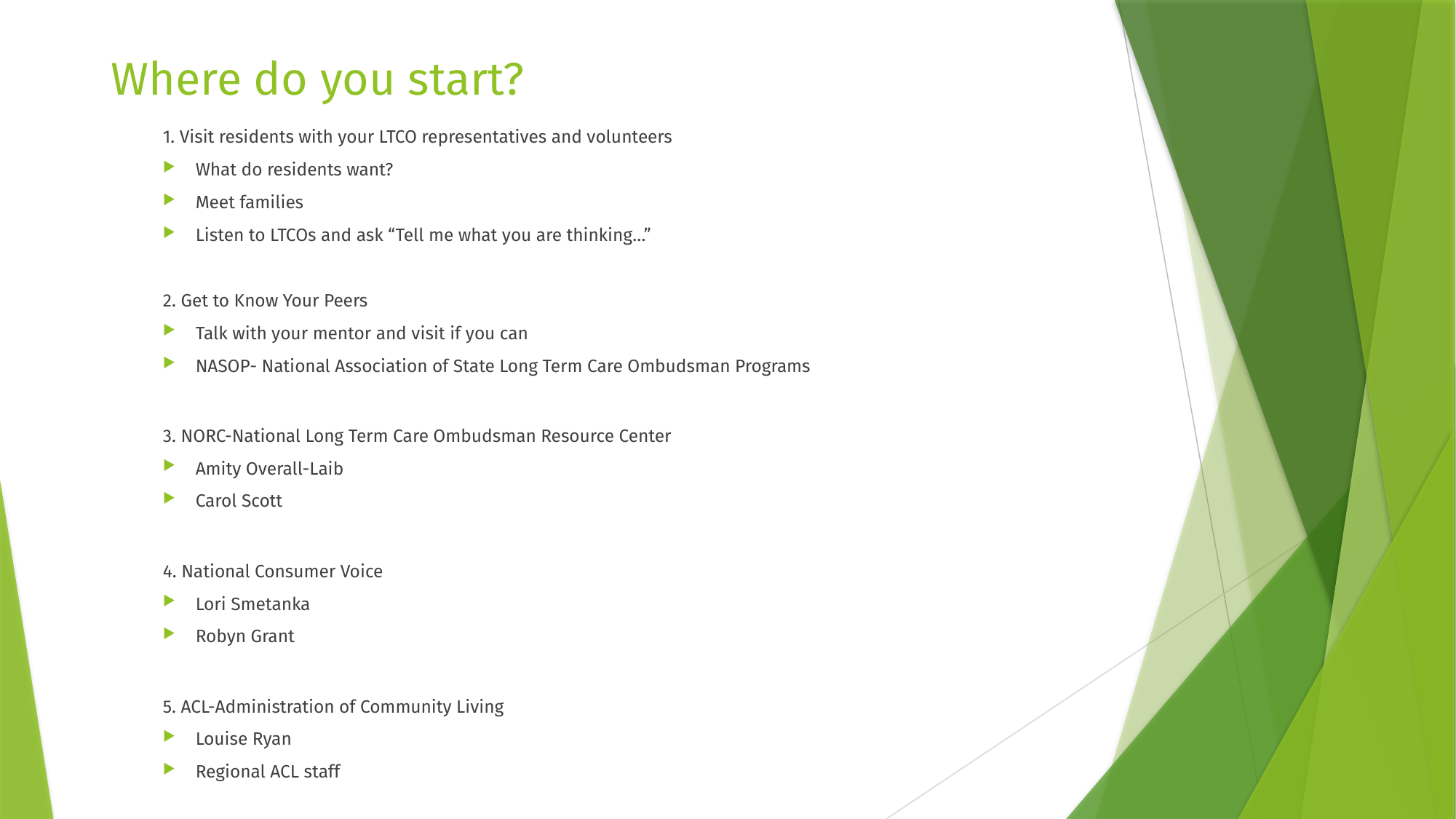

# Where do you start?
1. Visit residents with your LTCO representatives and volunteers
What do residents want?
Meet families
Listen to LTCOs and ask “Tell me what you are thinking…”

2. Get to Know Your Peers
Talk with your mentor and visit if you can
NASOP- National Association of State Long Term Care Ombudsman Programs

3. NORC-National Long Term Care Ombudsman Resource Center
Amity Overall-Laib
Carol Scott

4. National Consumer Voice
Lori Smetanka
Robyn Grant

5. ACL-Administration of Community Living
Louise Ryan
Regional ACL staff